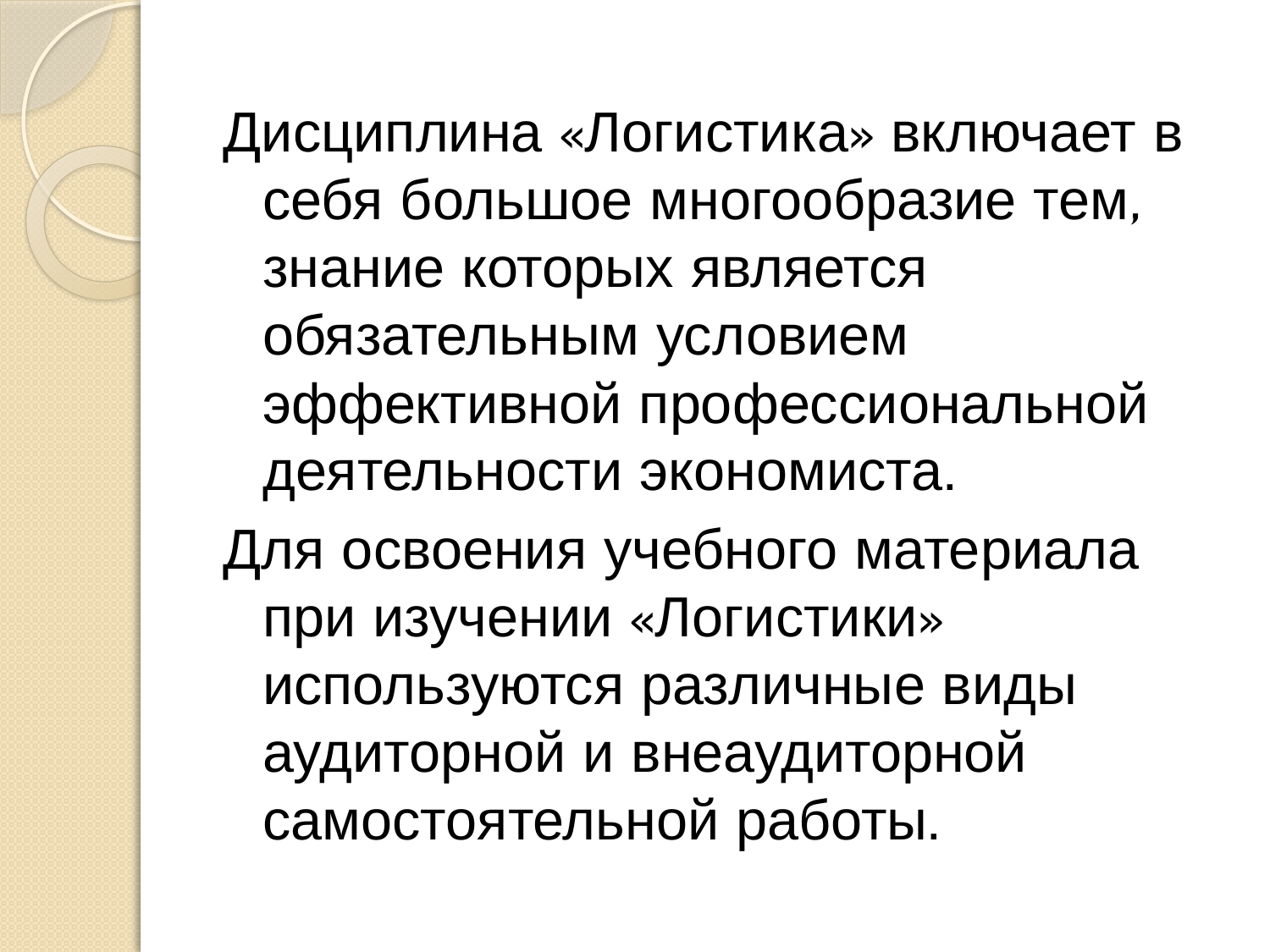

Дисциплина «Логистика» включает в себя большое многообразие тем, знание которых является обязательным условием эффективной профессиональной деятельности экономиста.
Для освоения учебного материала при изучении «Логистики» используются различные виды аудиторной и внеаудиторной самостоятельной работы.